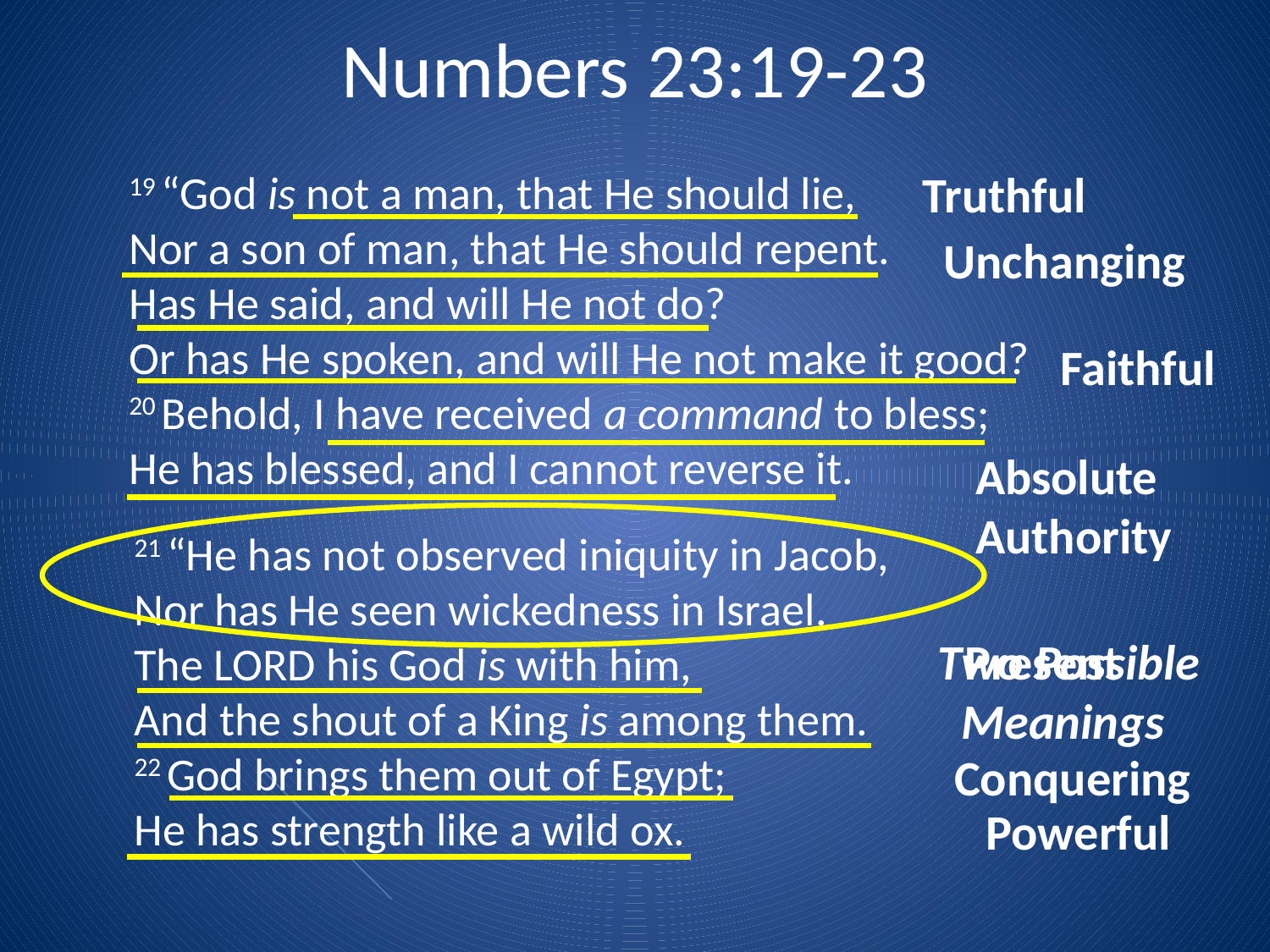

# Numbers 23:19-23
19 “God is not a man, that He should lie,
Nor a son of man, that He should repent.
Has He said, and will He not do?
Or has He spoken, and will He not make it good?
20 Behold, I have received a command to bless;
He has blessed, and I cannot reverse it.
Truthful
Unchanging
Faithful
Absolute Authority

21 “He has not observed iniquity in Jacob,
Nor has He seen wickedness in Israel.
The Lord his God is with him,
And the shout of a King is among them.
22 God brings them out of Egypt;
He has strength like a wild ox.

Two Possible Meanings
Present
Conquering
Powerful